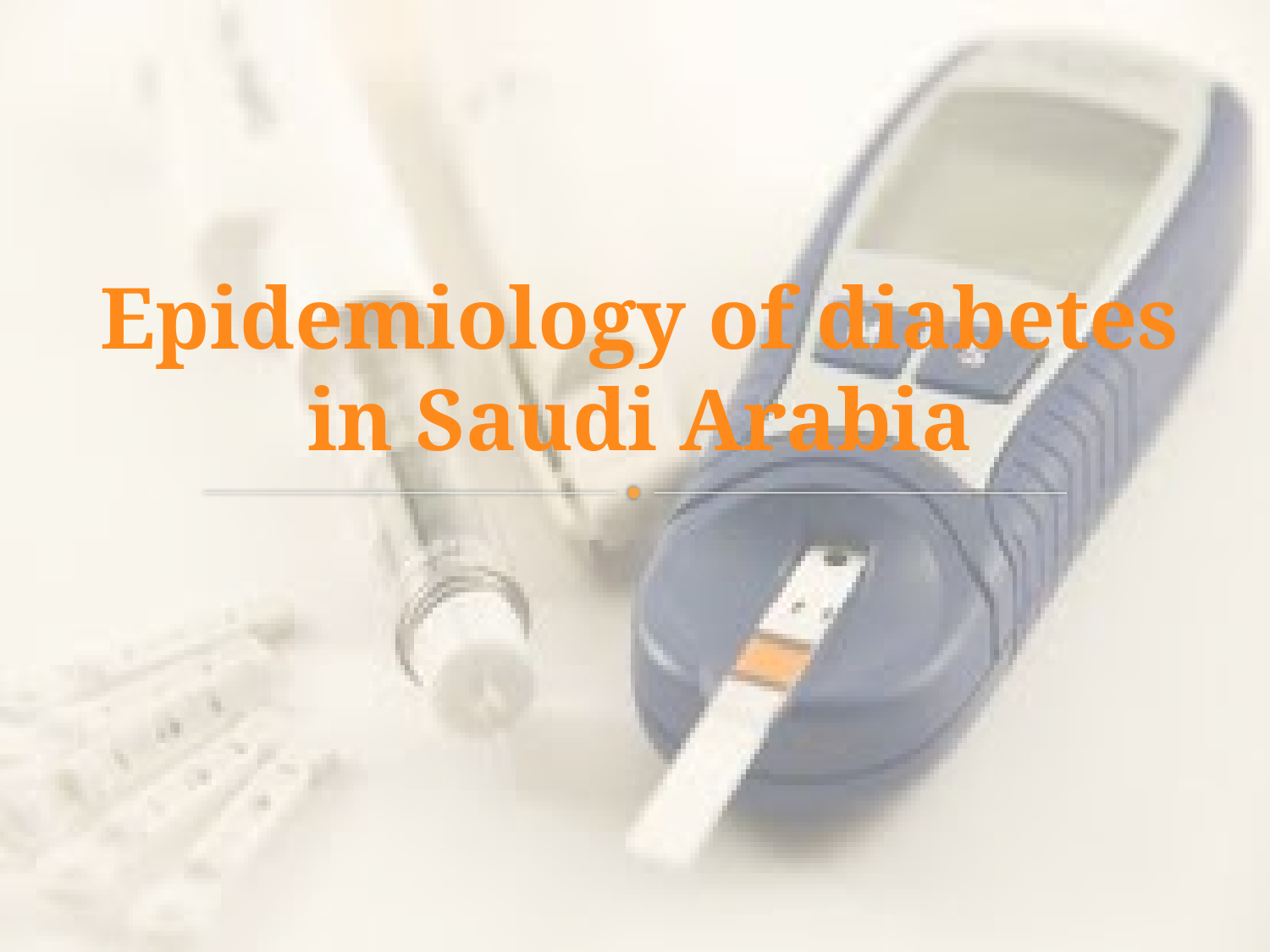

# Epidemiology of diabetes in Saudi Arabia